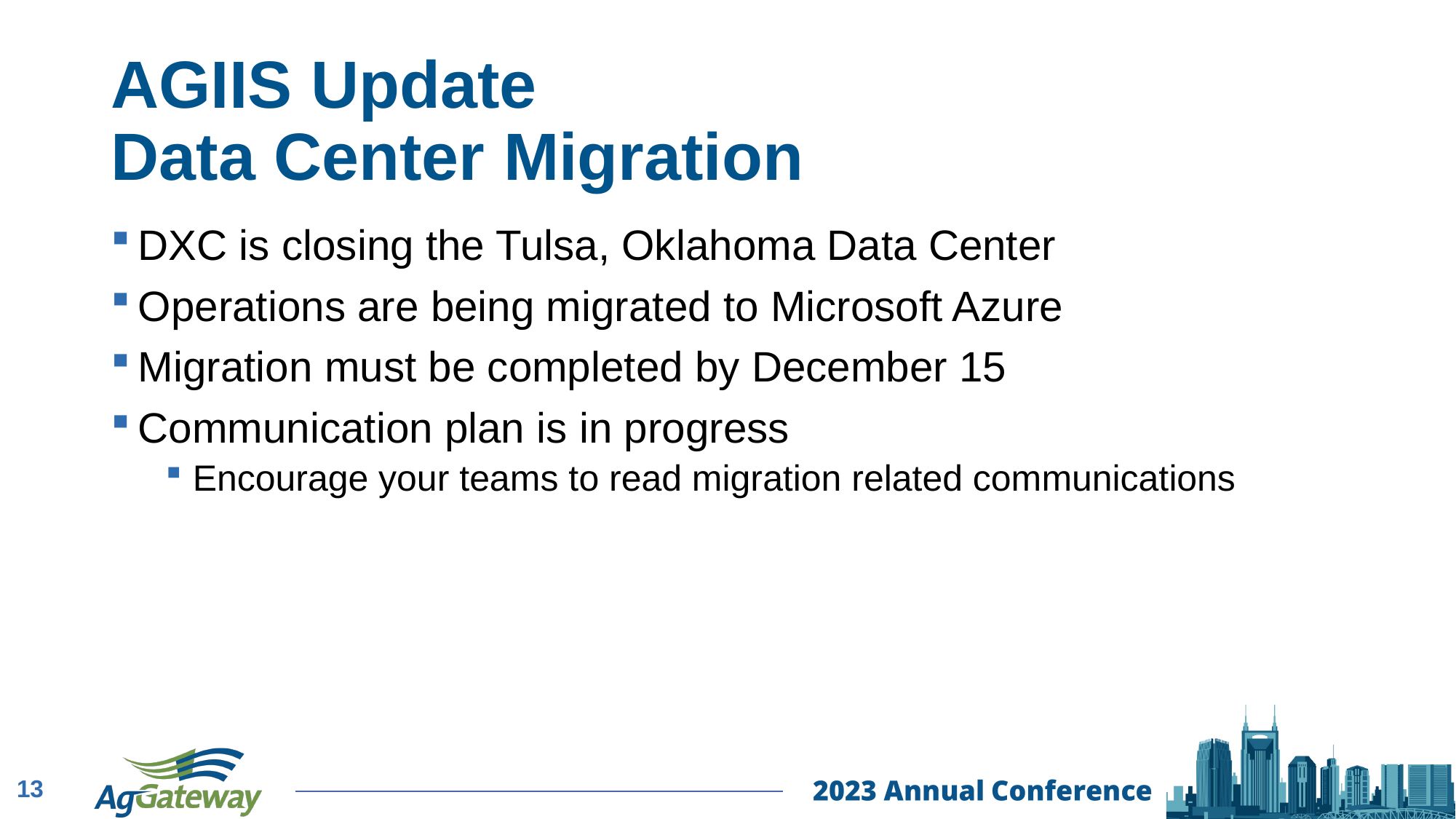

# AGIIS Update Data Center Migration
DXC is closing the Tulsa, Oklahoma Data Center
Operations are being migrated to Microsoft Azure
Migration must be completed by December 15
Communication plan is in progress
Encourage your teams to read migration related communications

13